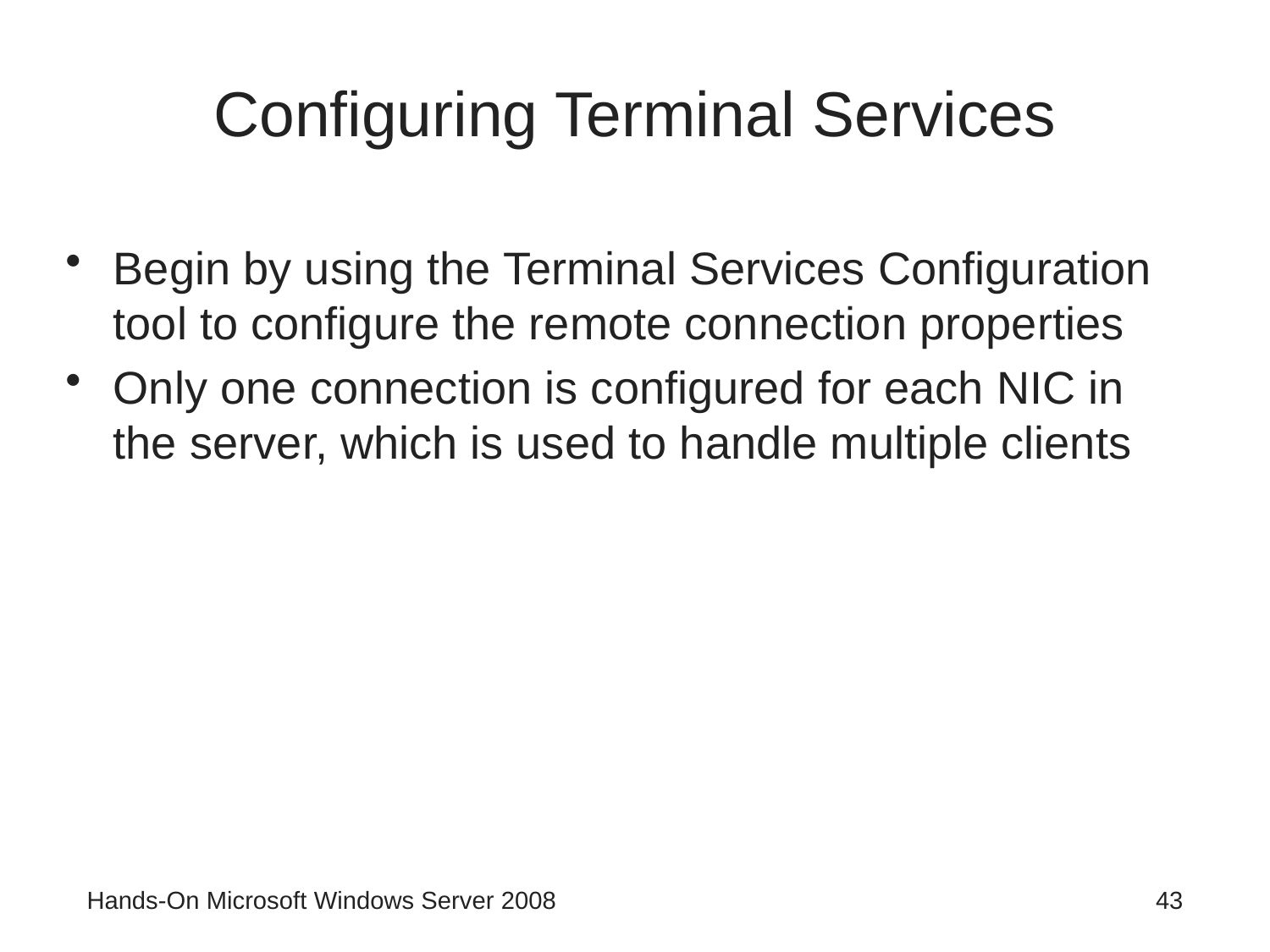

# Configuring Terminal Services
Begin by using the Terminal Services Configuration tool to configure the remote connection properties
Only one connection is configured for each NIC in the server, which is used to handle multiple clients
Hands-On Microsoft Windows Server 2008
43